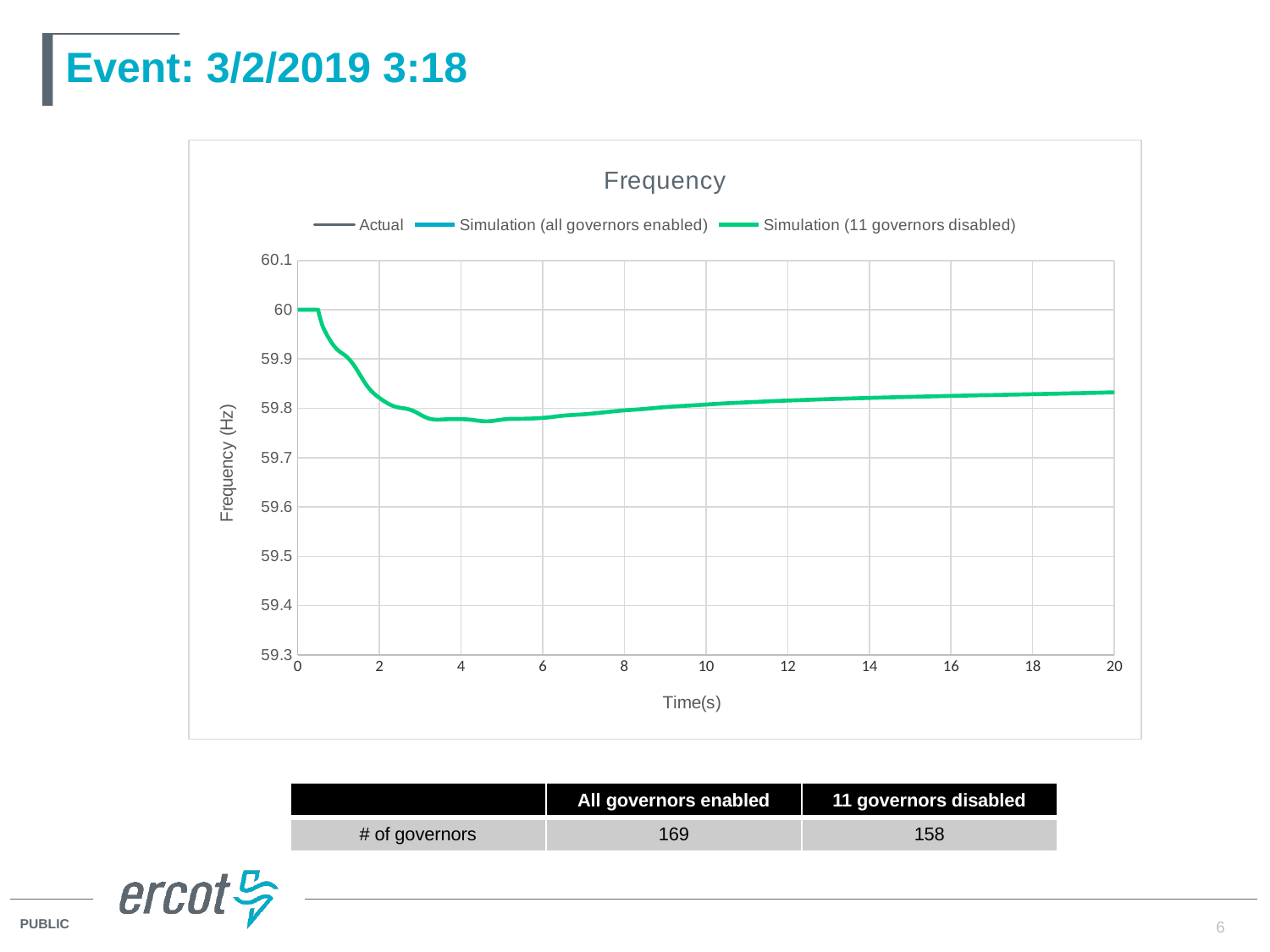

# Event: 3/2/2019 3:18

### Chart: Frequency

| Category |  | Simulation (all governors enabled) | Simulation (11 governors disabled) |
|---|---|---|---|
|  | All governors enabled | 11 governors disabled |
| --- | --- | --- |
| # of governors | 169 | 158 |